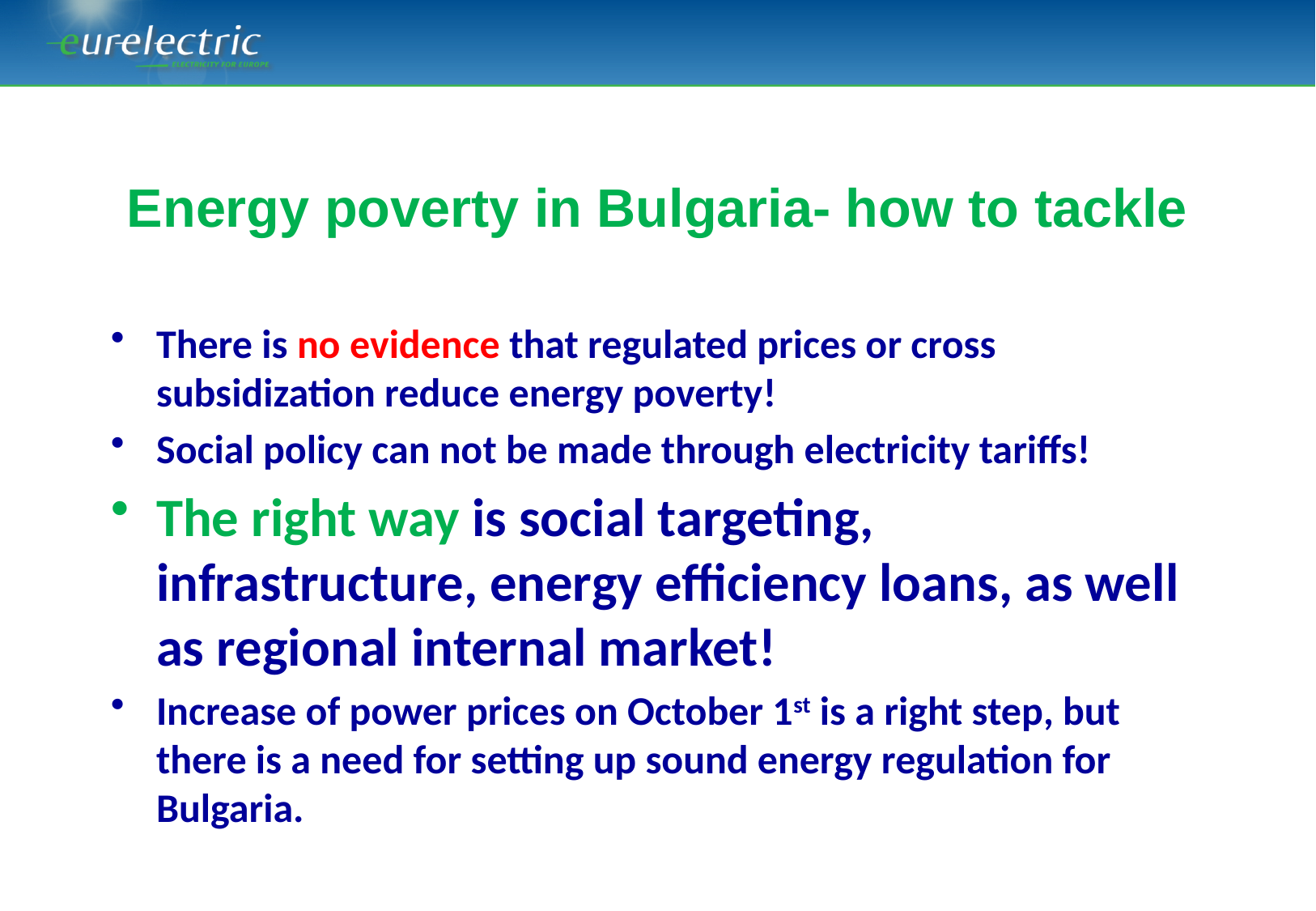

# Energy poverty in Bulgaria- how to tackle
There is no evidence that regulated prices or cross subsidization reduce energy poverty!
Social policy can not be made through electricity tariffs!
The right way is social targeting, infrastructure, energy efficiency loans, as well as regional internal market!
Increase of power prices on October 1st is a right step, but there is a need for setting up sound energy regulation for Bulgaria.